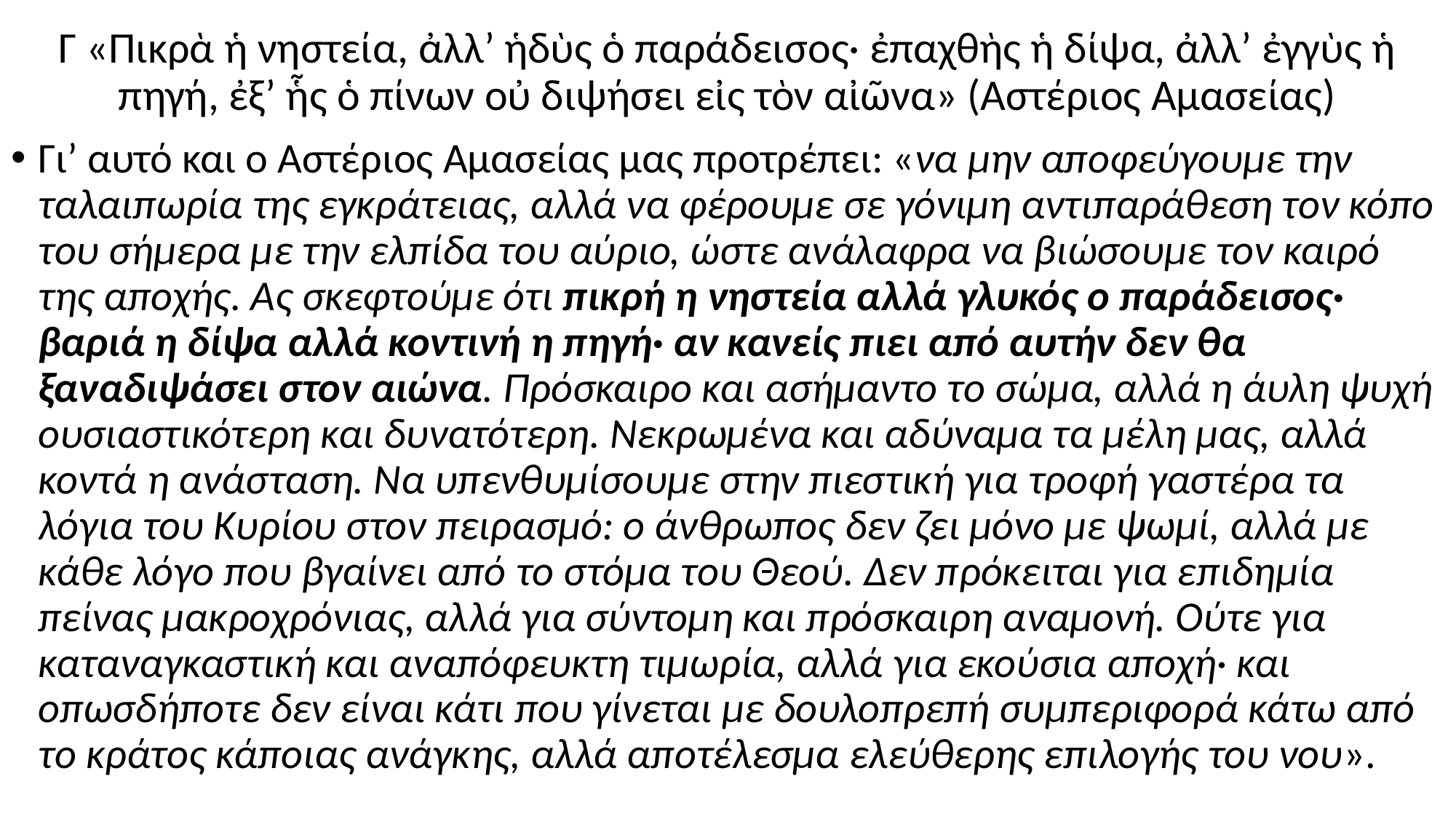

# Γ «Πικρὰ ἡ νηστεία, ἀλλ’ ἡδὺς ὁ παράδεισος· ἐπαχθὴς ἡ δίψα, ἀλλ’ ἐγγὺς ἡ πηγή, ἐξ’ ἧς ὁ πίνων οὐ διψήσει εἰς τὸν αἰῶνα» (Αστέριος Αμασείας)
Γι’ αυτό και ο Αστέριος Αμασείας μας προτρέπει: «να μην αποφεύγουμε την ταλαιπωρία της εγκράτειας, αλλά να φέρουμε σε γόνιμη αντιπαράθεση τον κόπο του σήμερα με την ελπίδα του αύριο, ώστε ανάλαφρα να βιώσουμε τον καιρό της αποχής. Ας σκεφτούμε ότι πικρή η νηστεία αλλά γλυκός ο παράδεισος· βαριά η δίψα αλλά κοντινή η πηγή· αν κανείς πιει από αυτήν δεν θα ξαναδιψάσει στον αιώνα. Πρόσκαιρο και ασήμαντο το σώμα, αλλά η άυλη ψυχή ουσιαστικότερη και δυνατότερη. Νεκρωμένα και αδύναμα τα μέλη μας, αλλά κοντά η ανάσταση. Να υπενθυμίσουμε στην πιεστική για τροφή γαστέρα τα λόγια του Κυρίου στον πειρασμό: ο άνθρωπος δεν ζει μόνο με ψωμί, αλλά με κάθε λόγο που βγαίνει από το στόμα του Θεού. Δεν πρόκειται για επιδημία πείνας μακροχρόνιας, αλλά για σύντομη και πρόσκαιρη αναμονή. Ούτε για καταναγκαστική και αναπόφευκτη τιμωρία, αλλά για εκούσια αποχή· και οπωσδήποτε δεν είναι κάτι που γίνεται με δουλοπρεπή συμπεριφορά κάτω από το κράτος κάποιας ανάγκης, αλλά αποτέλεσμα ελεύθερης επιλογής του νου».